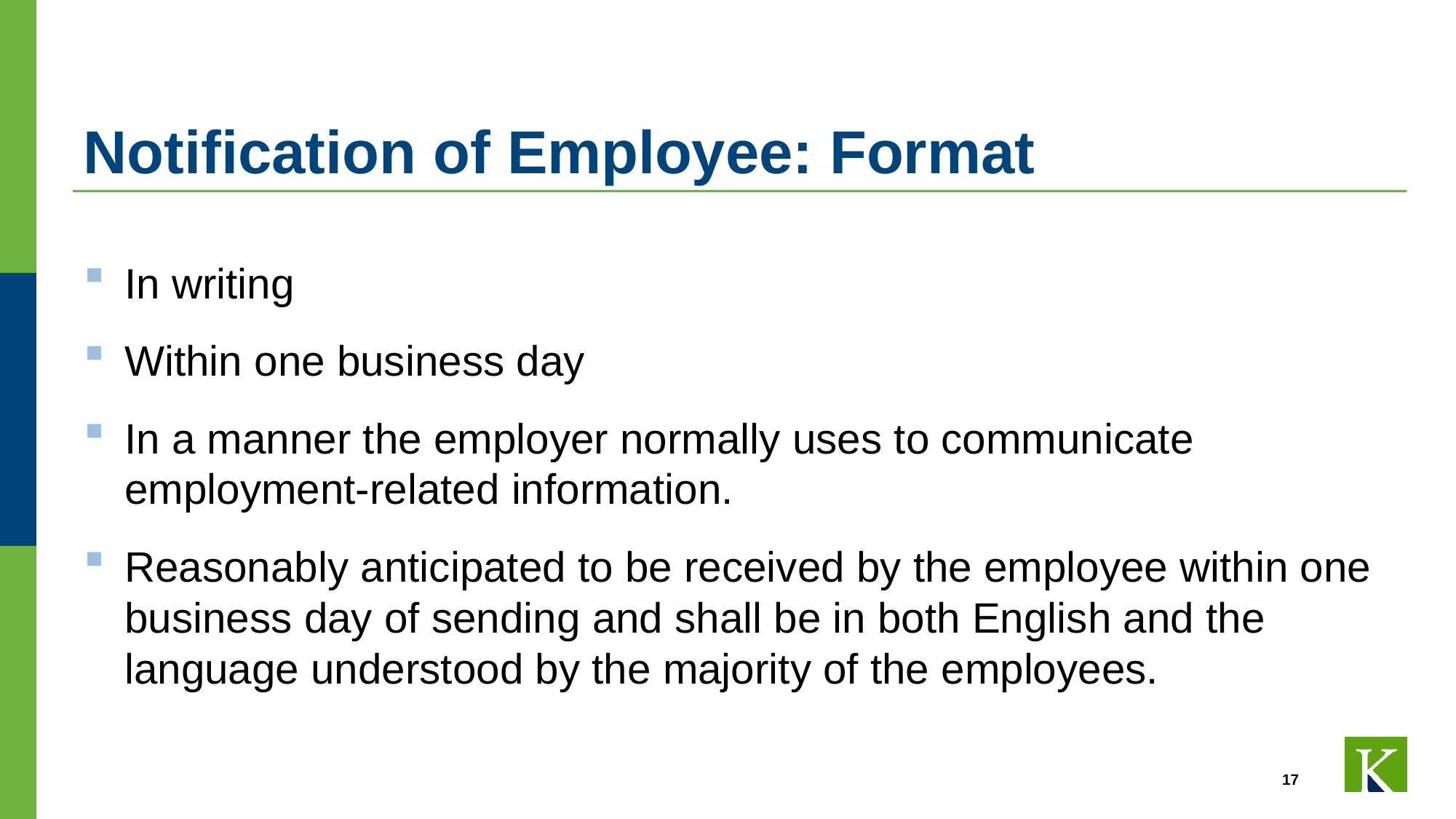

# Notification of Employee: Format
In writing
Within one business day
In a manner the employer normally uses to communicate employment-related information.
Reasonably anticipated to be received by the employee within one business day of sending and shall be in both English and the language understood by the majority of the employees.

17